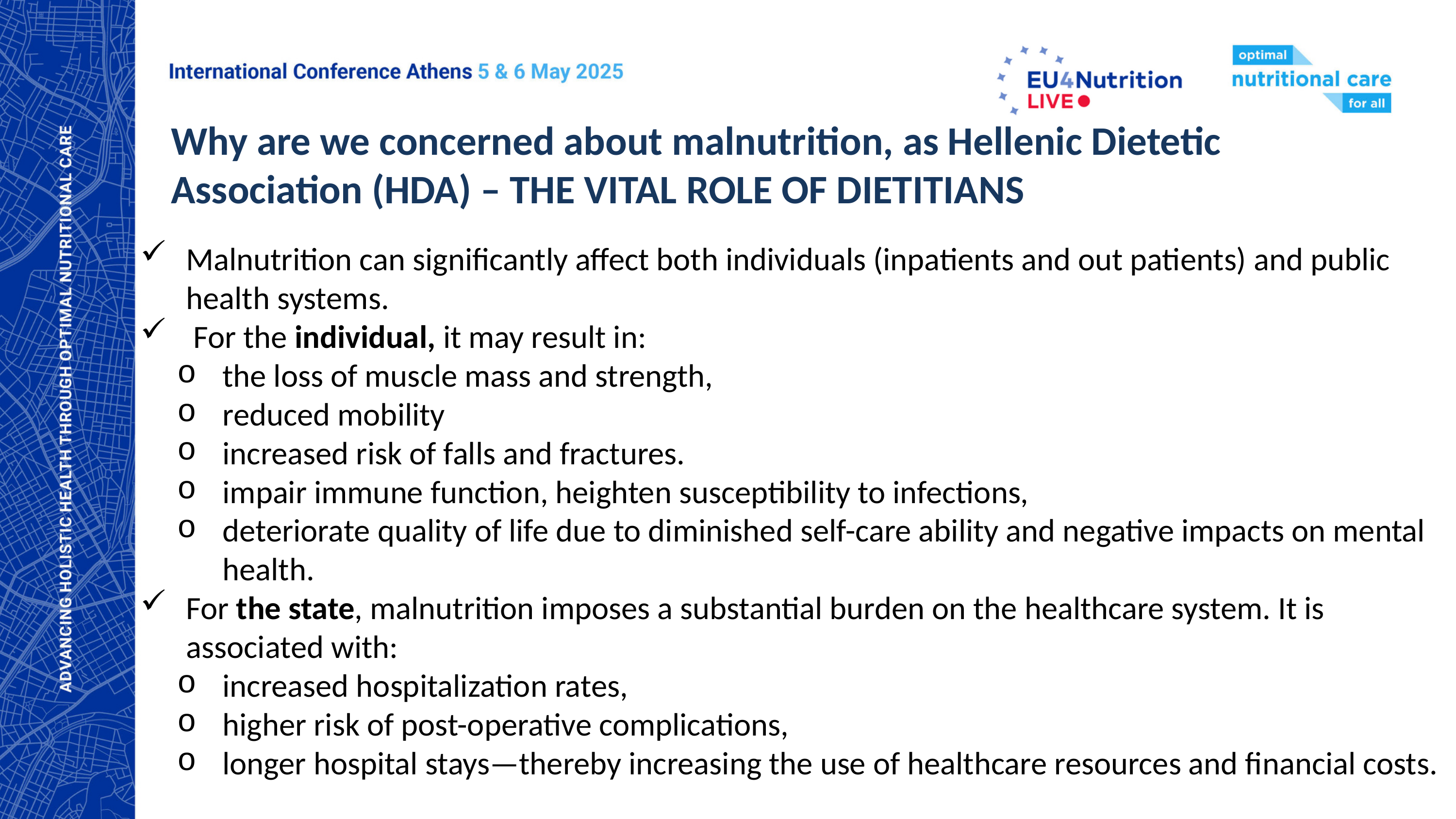

Why are we concerned about malnutrition, as Hellenic Dietetic Association (HDA) – THE VITAL ROLE OF DIETITIANS
Malnutrition can significantly affect both individuals (inpatients and out patients) and public health systems.
 For the individual, it may result in:
the loss of muscle mass and strength,
reduced mobility
increased risk of falls and fractures.
impair immune function, heighten susceptibility to infections,
deteriorate quality of life due to diminished self-care ability and negative impacts on mental health.
For the state, malnutrition imposes a substantial burden on the healthcare system. It is associated with:
increased hospitalization rates,
higher risk of post-operative complications,
longer hospital stays—thereby increasing the use of healthcare resources and financial costs.